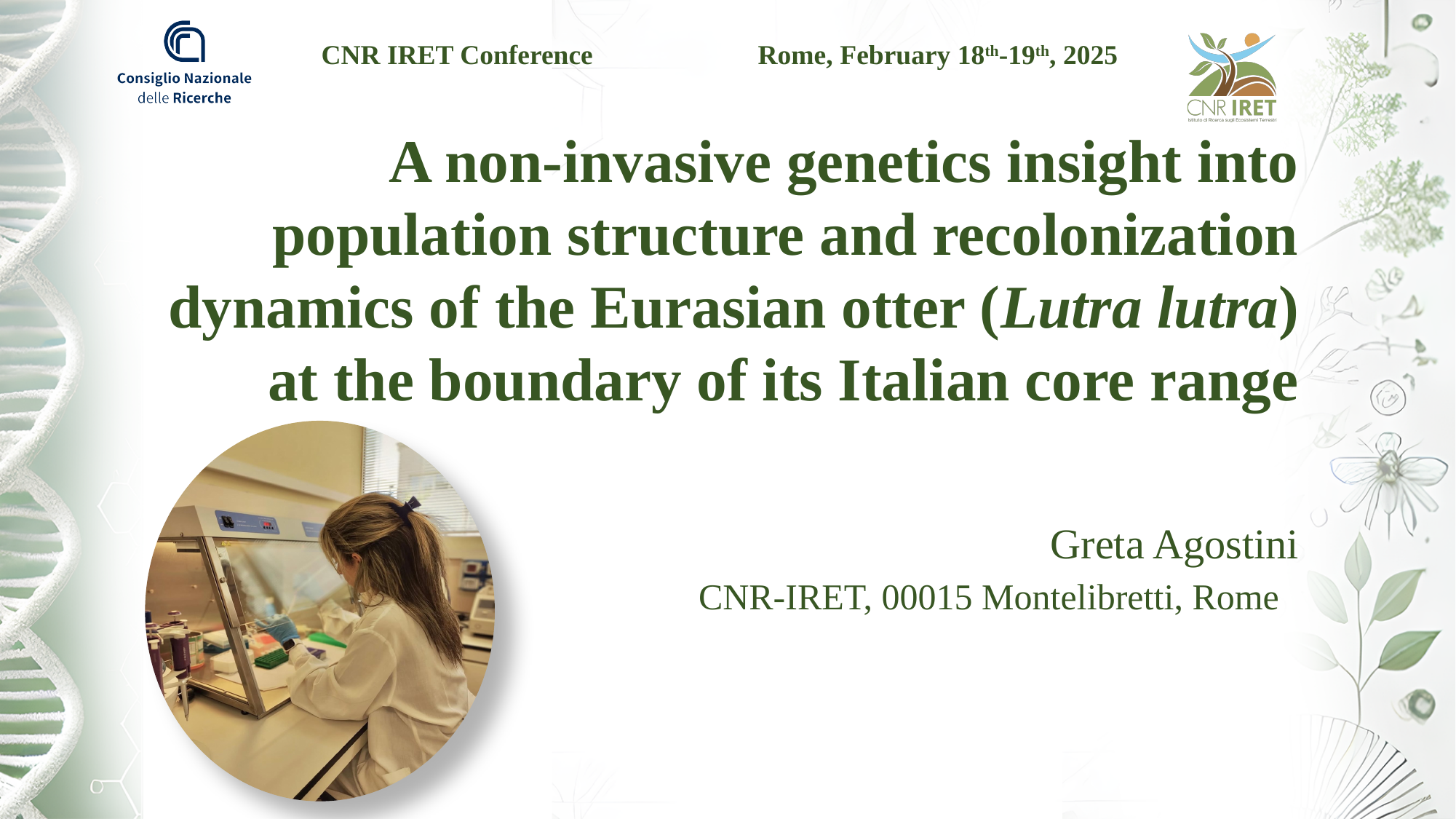

A non-invasive genetics insight into population structure and recolonization dynamics of the Eurasian otter (Lutra lutra) at the boundary of its Italian core range

Greta Agostini
CNR-IRET, 00015 Montelibretti, Rome